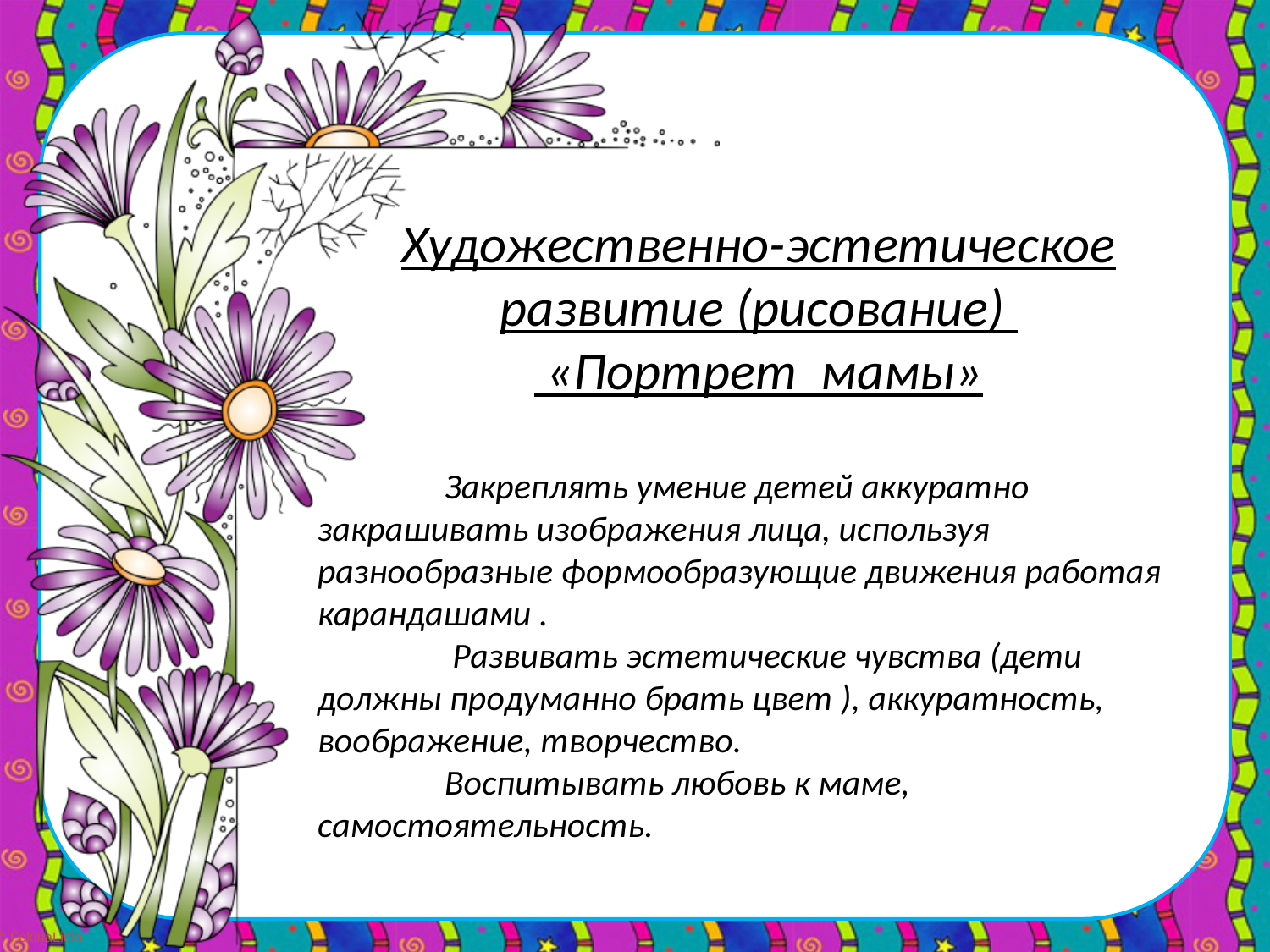

Художественно-эстетическое развитие (рисование)
 «Портрет  мамы»

	Закреплять умение детей аккуратно закрашивать изображения лица, используя разнообразные формообразующие движения работая карандашами .
	 Развивать эстетические чувства (дети должны продуманно брать цвет ), аккуратность, воображение, творчество.
	Воспитывать любовь к маме, самостоятельность.

#